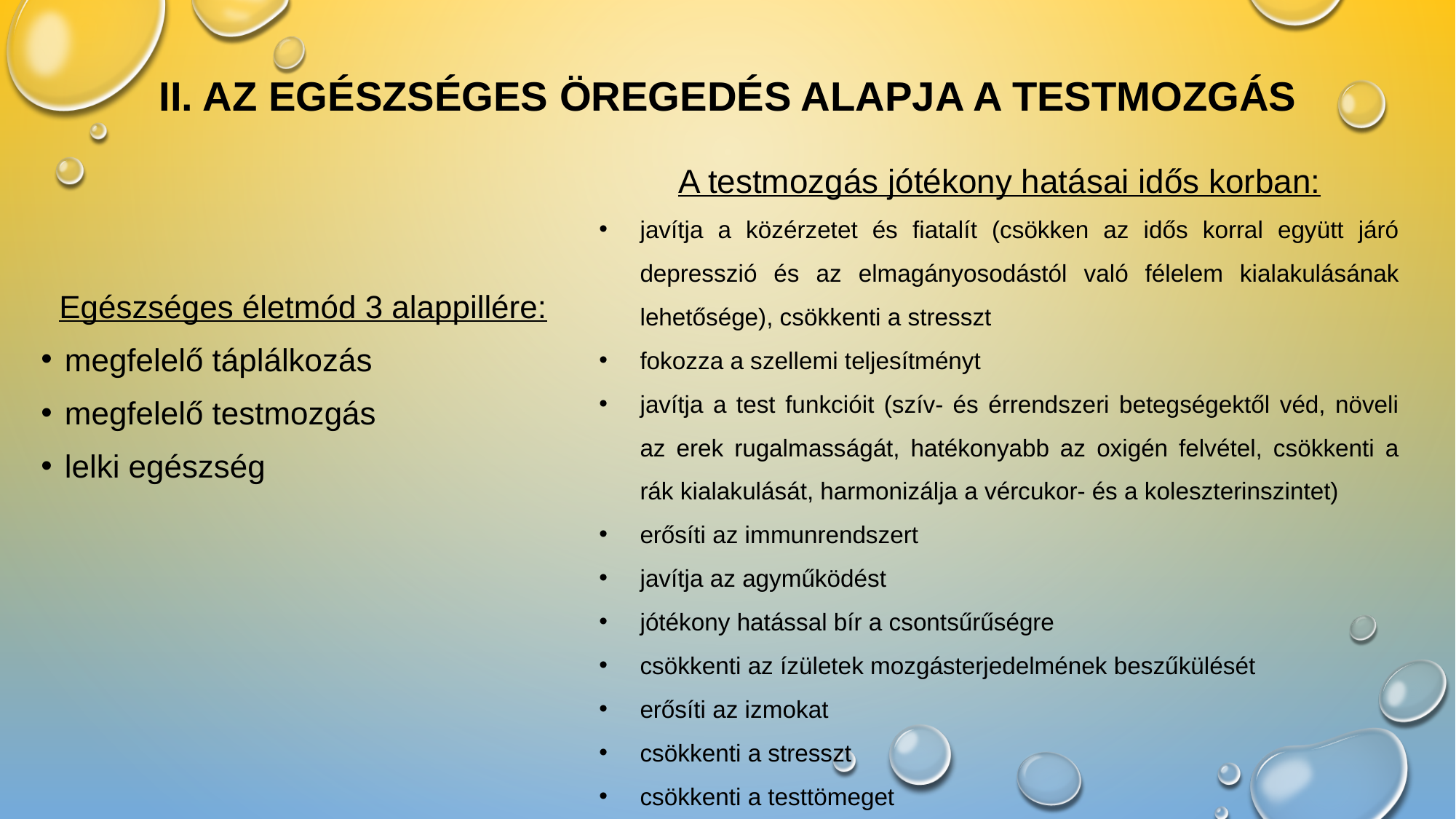

# II. Az egészséges öregedés alapja a testMozgás
A testmozgás jótékony hatásai idős korban:
javítja a közérzetet és fiatalít (csökken az idős korral együtt járó depresszió és az elmagányosodástól való félelem kialakulásának lehetősége), csökkenti a stresszt
fokozza a szellemi teljesítményt
javítja a test funkcióit (szív- és érrendszeri betegségektől véd, növeli az erek rugalmasságát, hatékonyabb az oxigén felvétel, csökkenti a rák kialakulását, harmonizálja a vércukor- és a koleszterinszintet)
erősíti az immunrendszert
javítja az agyműködést
jótékony hatással bír a csontsűrűségre
csökkenti az ízületek mozgásterjedelmének beszűkülését
erősíti az izmokat
csökkenti a stresszt
csökkenti a testtömeget
Egészséges életmód 3 alappillére:
megfelelő táplálkozás
megfelelő testmozgás
lelki egészség